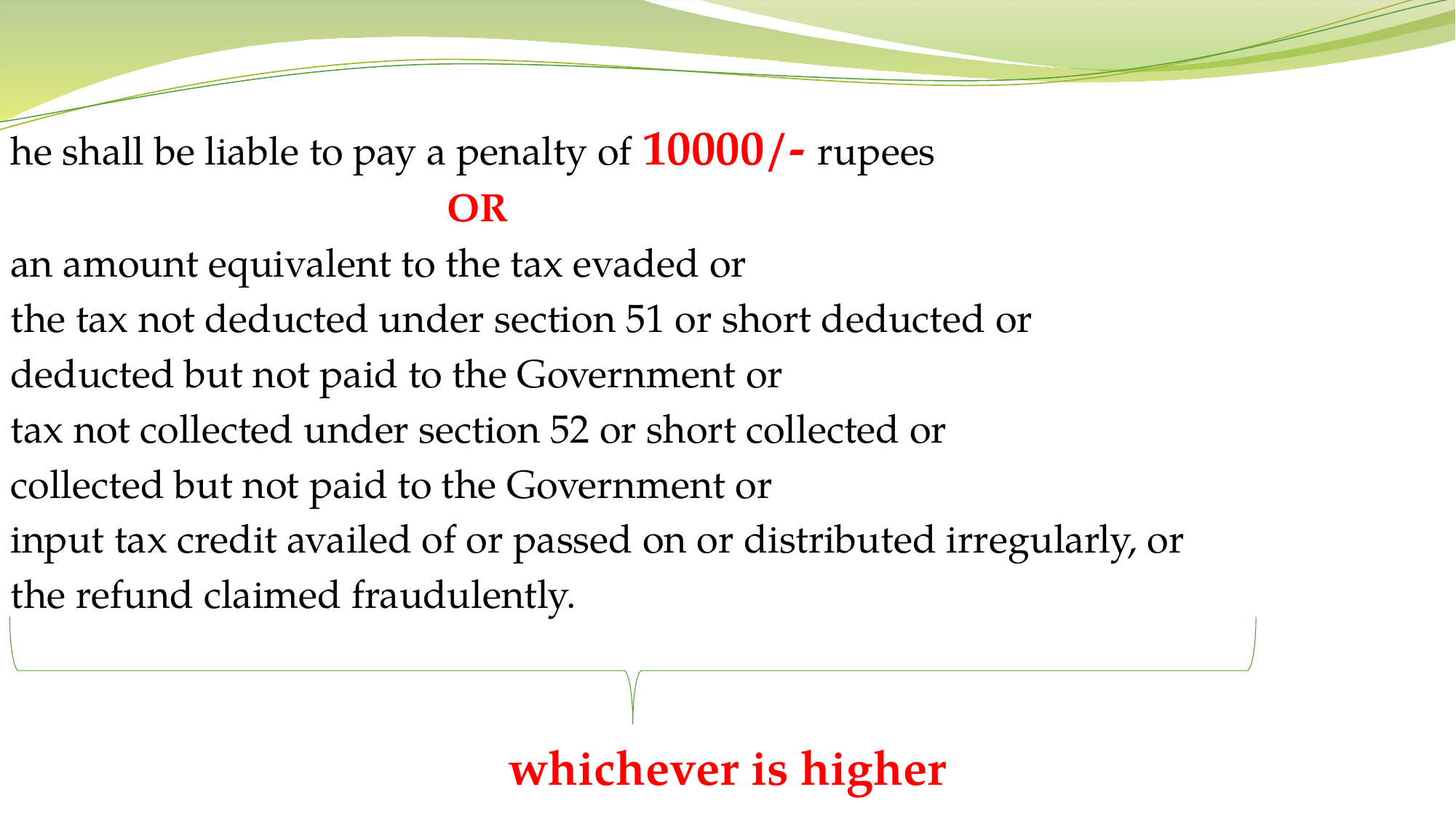

he shall be liable to pay a penalty of 10000/- rupees
				OR
an amount equivalent to the tax evaded or
the tax not deducted under section 51 or short deducted or
deducted but not paid to the Government or
tax not collected under section 52 or short collected or
collected but not paid to the Government or
input tax credit availed of or passed on or distributed irregularly, or
the refund claimed fraudulently.

whichever is higher